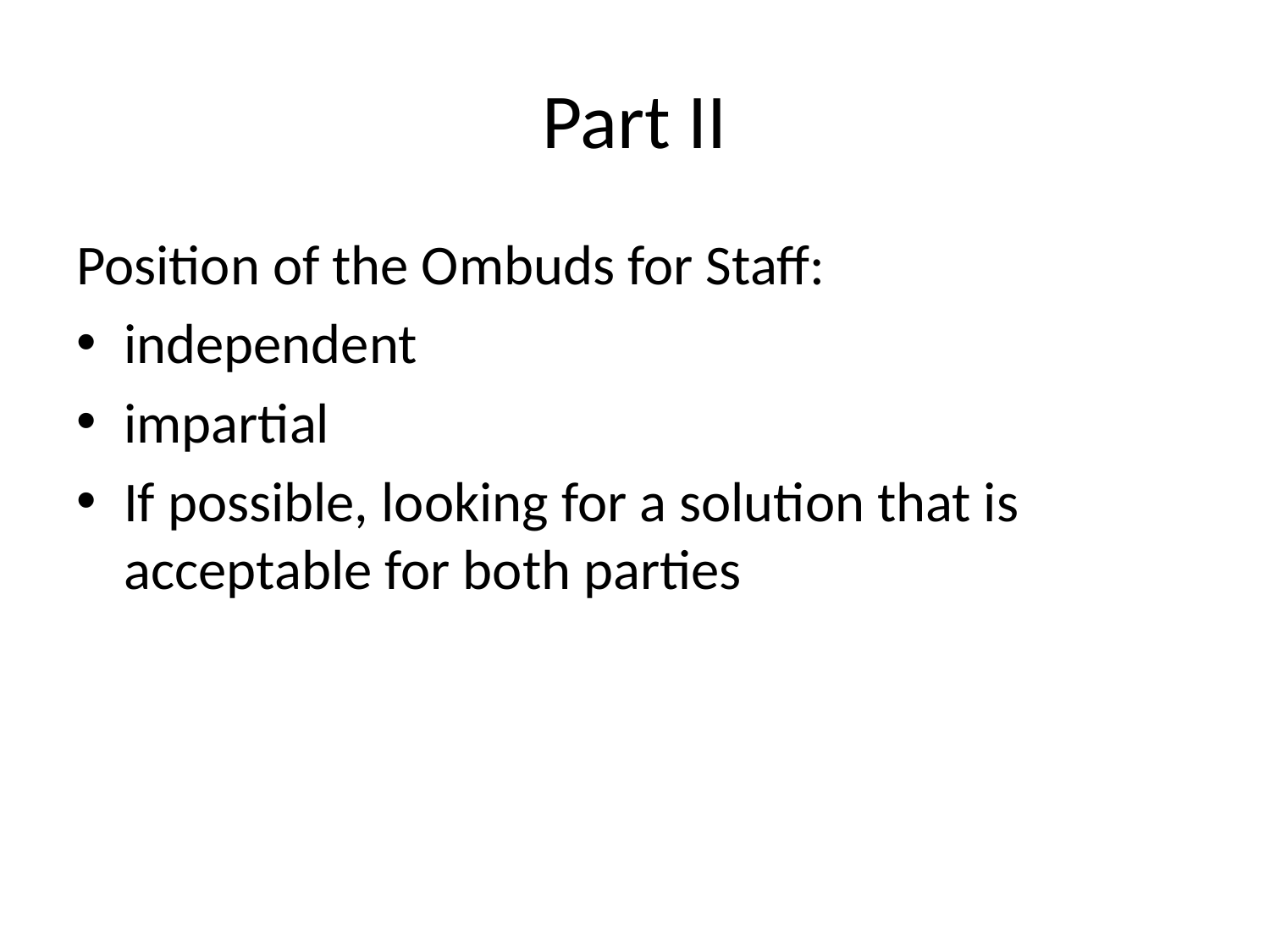

# Part II
Position of the Ombuds for Staff:
independent
impartial
If possible, looking for a solution that is acceptable for both parties